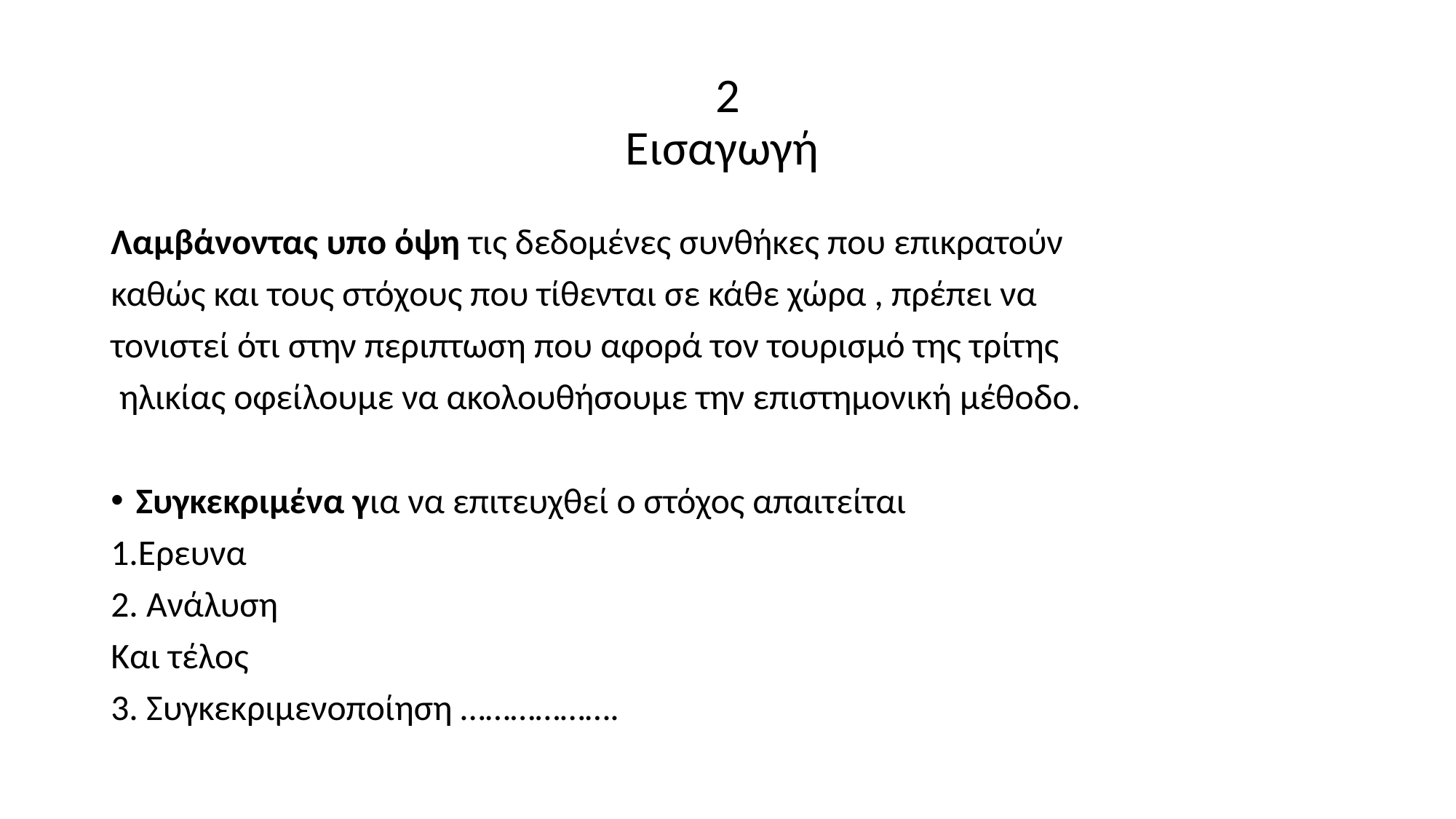

# 2 Εισαγωγή
Λαμβάνοντας υπο όψη τις δεδομένες συνθήκες που επικρατούν
καθώς και τους στόχους που τίθενται σε κάθε χώρα , πρέπει να
τονιστεί ότι στην περιπτωση που αφορά τον τουρισμό της τρίτης
 ηλικίας οφείλουμε να ακολουθήσουμε την επιστημονική μέθοδο.

Συγκεκριμένα για να επιτευχθεί ο στόχος απαιτείται
1.Ερευνα
2. Ανάλυση
Και τέλος
3. Συγκεκριμενοποίηση ……………….